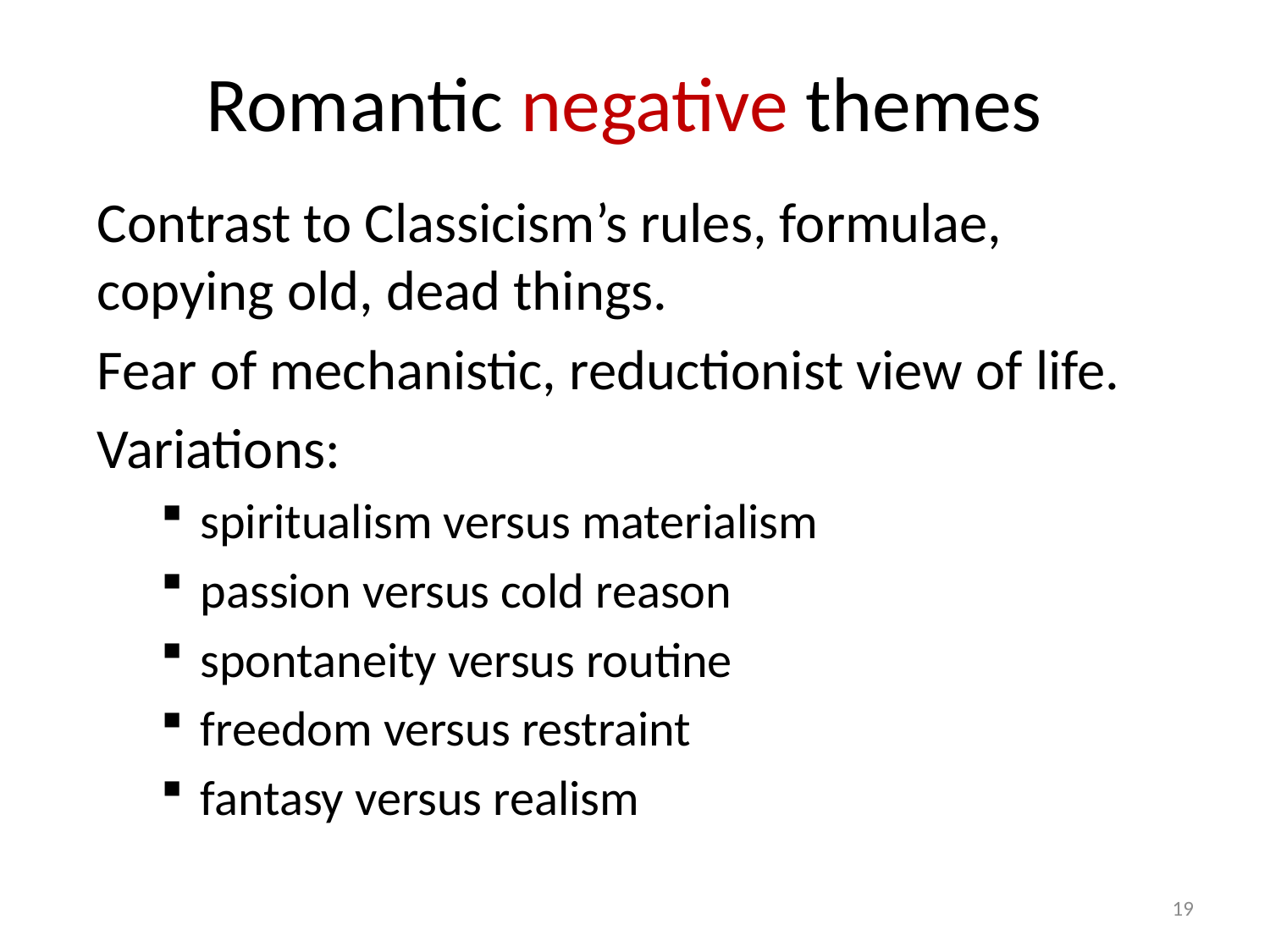

# Romantic negative themes
Contrast to Classicism’s rules, formulae, copying old, dead things.
Fear of mechanistic, reductionist view of life.
Variations:
spiritualism versus materialism
passion versus cold reason
spontaneity versus routine
freedom versus restraint
fantasy versus realism

19